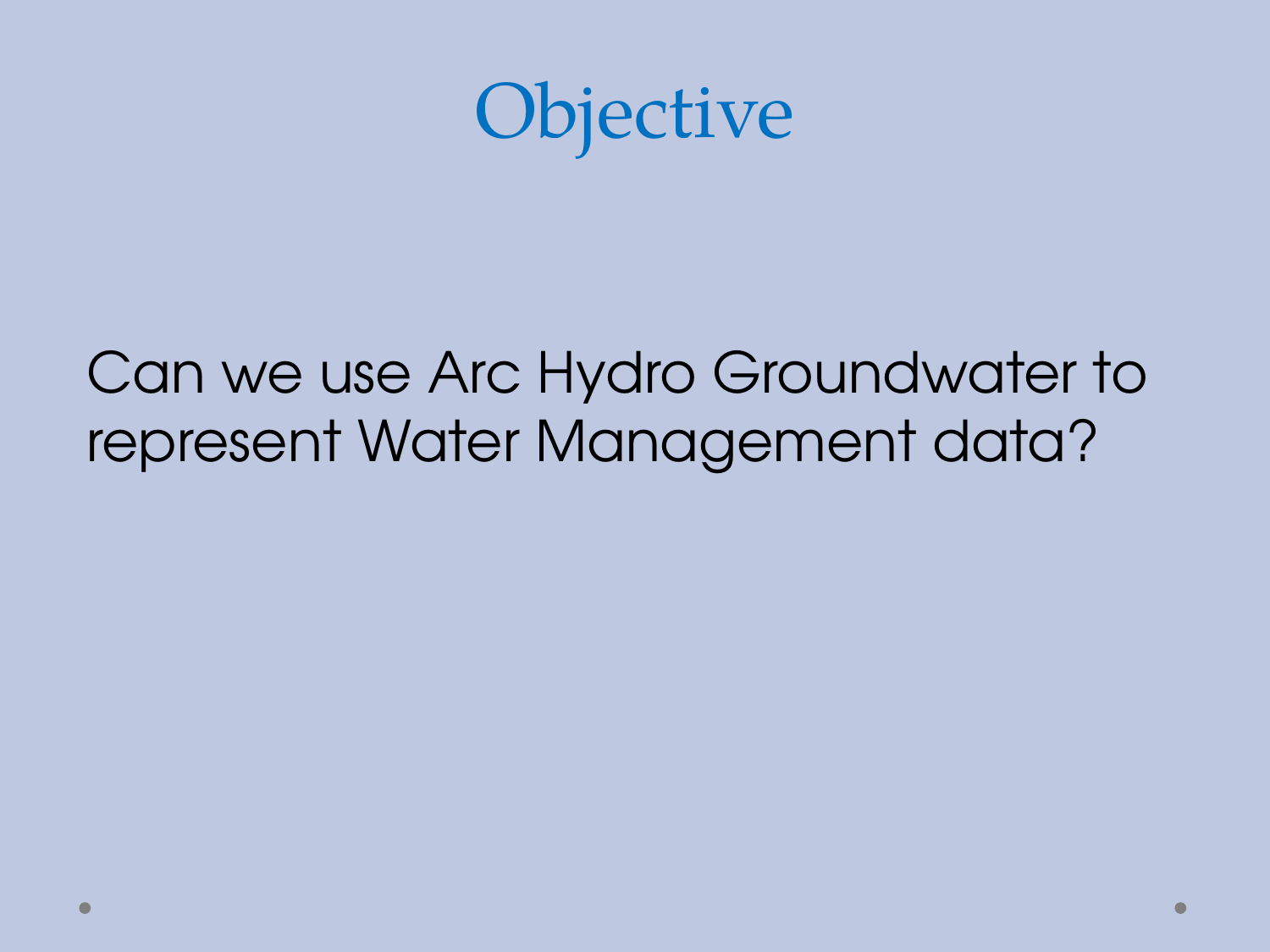

# Objective

Can we use Arc Hydro Groundwater to represent Water Management data?